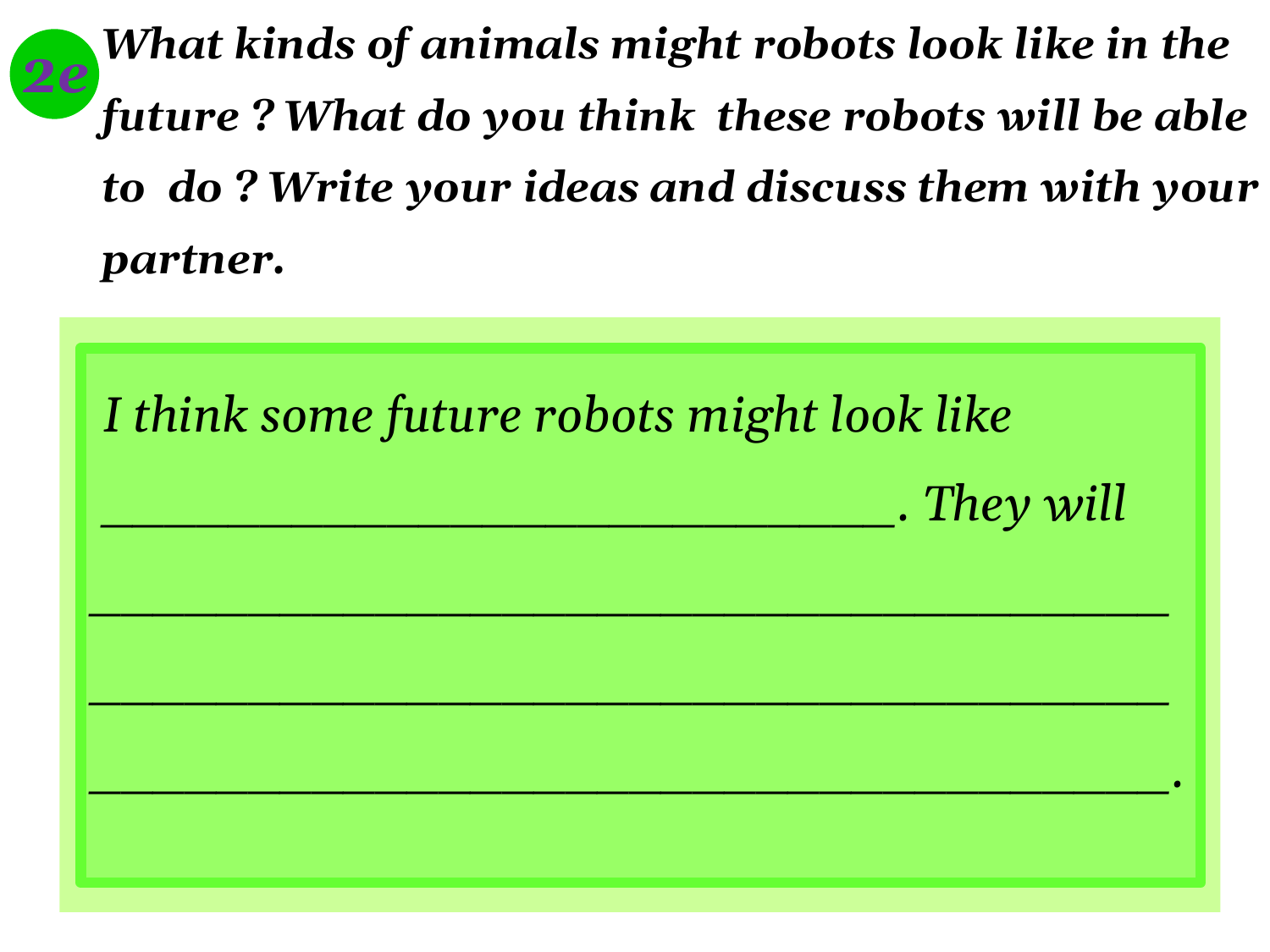

What kinds of animals might robots look like in the
future ? What do you think  these robots will be able
to  do ? Write your ideas and discuss them with your
partner.

2e

 I think some future robots might look like
 _________________________. They will
__________________________________
__________________________________
__________________________________.